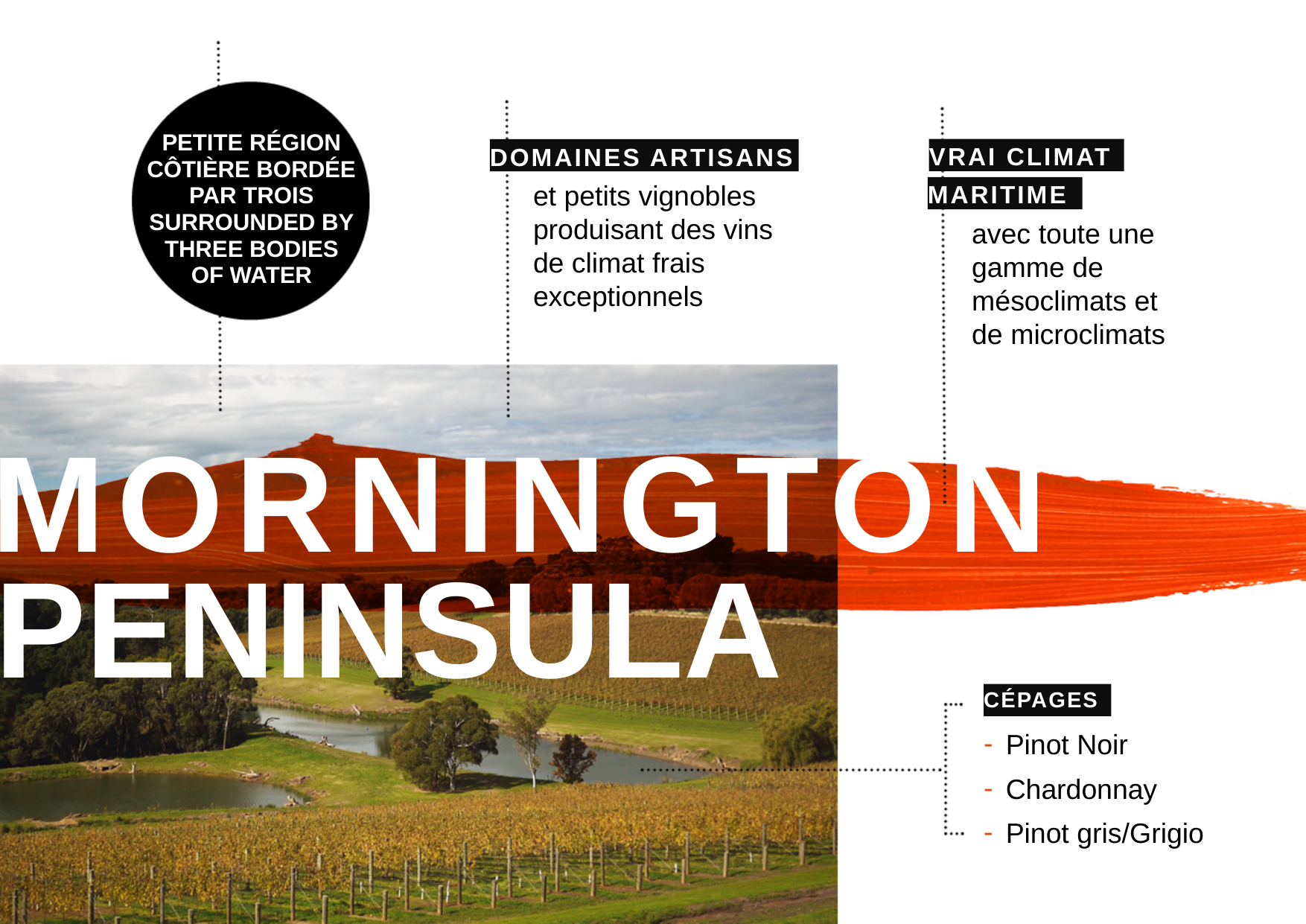

PETITE RÉGION CÔTIÈRE BORDÉE PAR TROIS SURROUNDED BY THREE BODIES OF WATER
VRAI CLIMAT
DOMAINES ARTISANS
et petits vignobles produisant des vins de climat frais exceptionnels
MARITIME
avec toute une gamme de mésoclimats et de microclimats
MORNINGTON
PENINSULA
CÉPAGES
Pinot Noir
Chardonnay
Pinot gris/Grigio